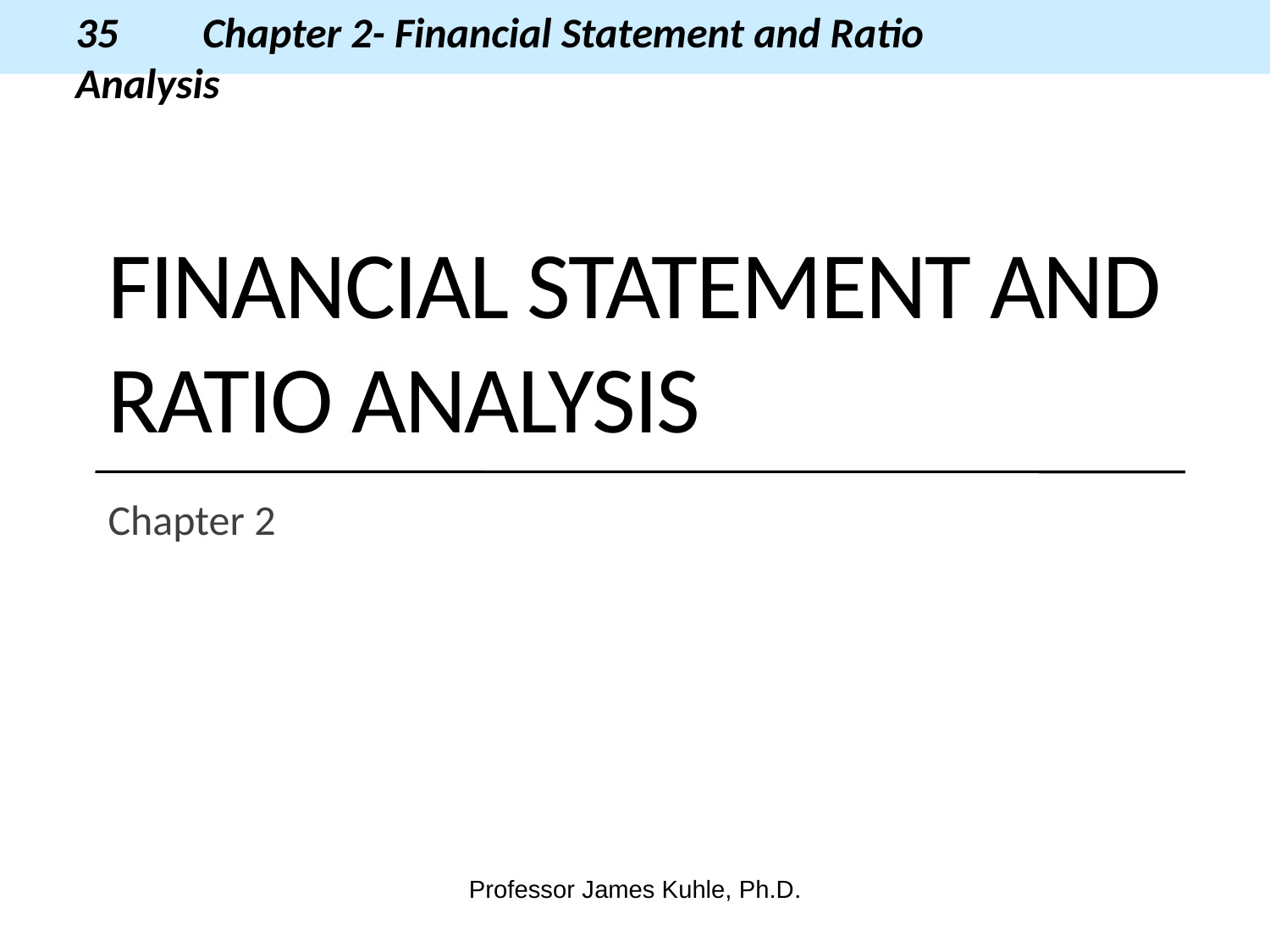

# Financial Statement and ratio analysis
Chapter 2